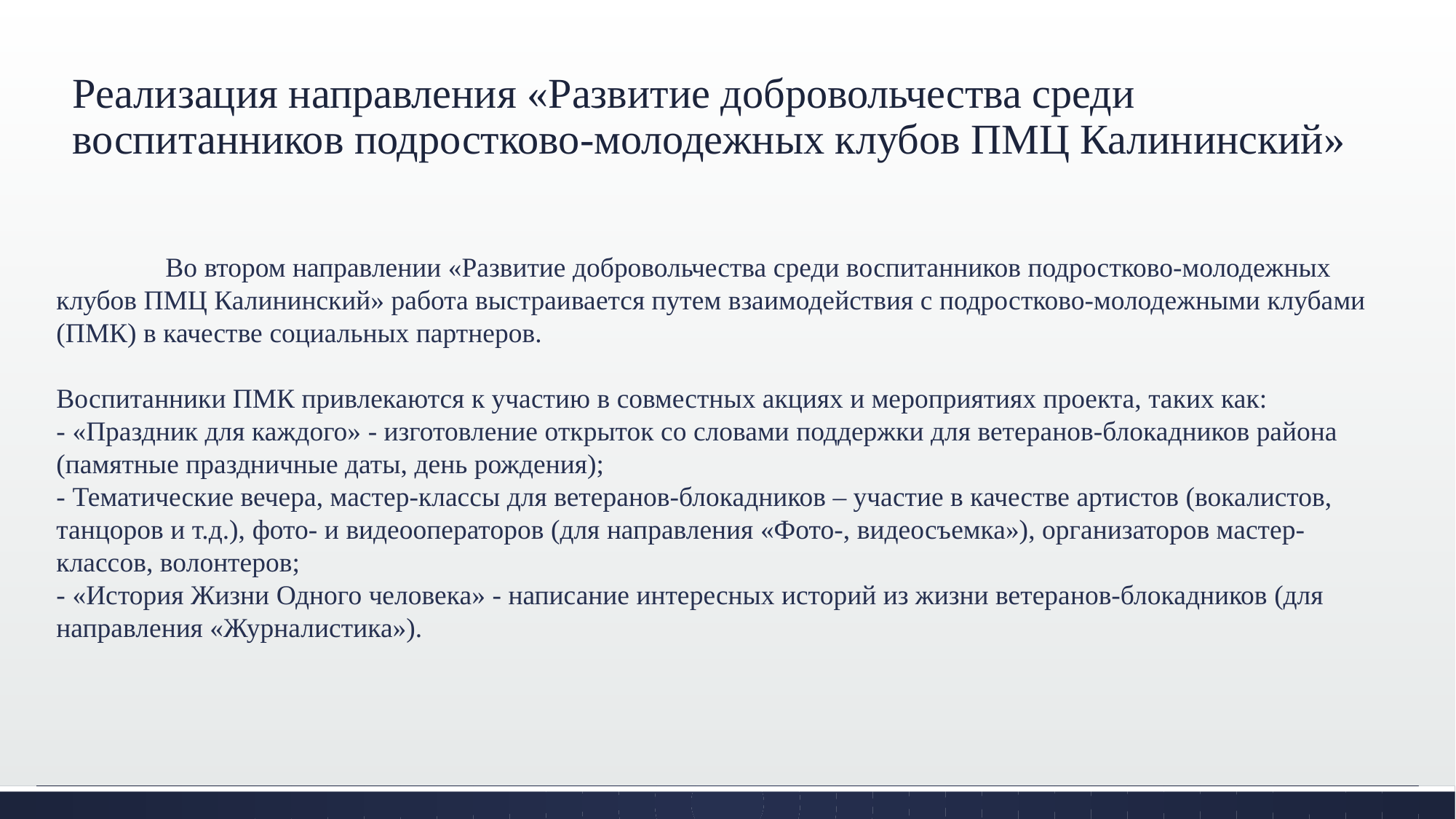

# Реализация направления «Развитие добровольчества среди воспитанников подростково-молодежных клубов ПМЦ Калининский»

	Во втором направлении «Развитие добровольчества среди воспитанников подростково-молодежных клубов ПМЦ Калининский» работа выстраивается путем взаимодействия с подростково-молодежными клубами (ПМК) в качестве социальных партнеров.

Воспитанники ПМК привлекаются к участию в совместных акциях и мероприятиях проекта, таких как:
- «Праздник для каждого» - изготовление открыток со словами поддержки для ветеранов-блокадников района (памятные праздничные даты, день рождения);
- Тематические вечера, мастер-классы для ветеранов-блокадников – участие в качестве артистов (вокалистов, танцоров и т.д.), фото- и видеооператоров (для направления «Фото-, видеосъемка»), организаторов мастер-классов, волонтеров;
- «История Жизни Одного человека» - написание интересных историй из жизни ветеранов-блокадников (для направления «Журналистика»).